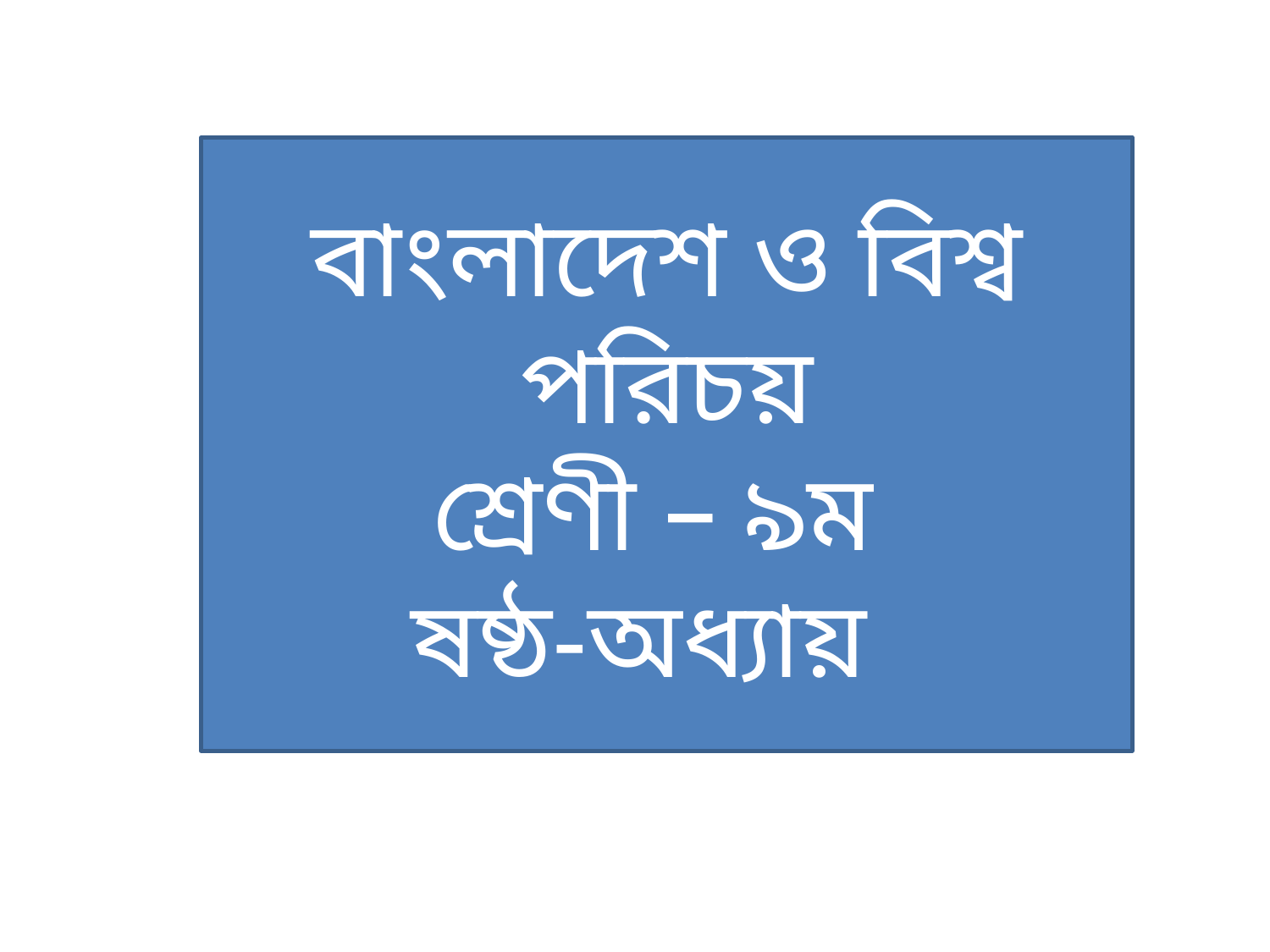

বাংলাদেশ ও বিশ্ব পরিচয়
শ্রেণী – ৯ম
ষষ্ঠ-অধ্যায়